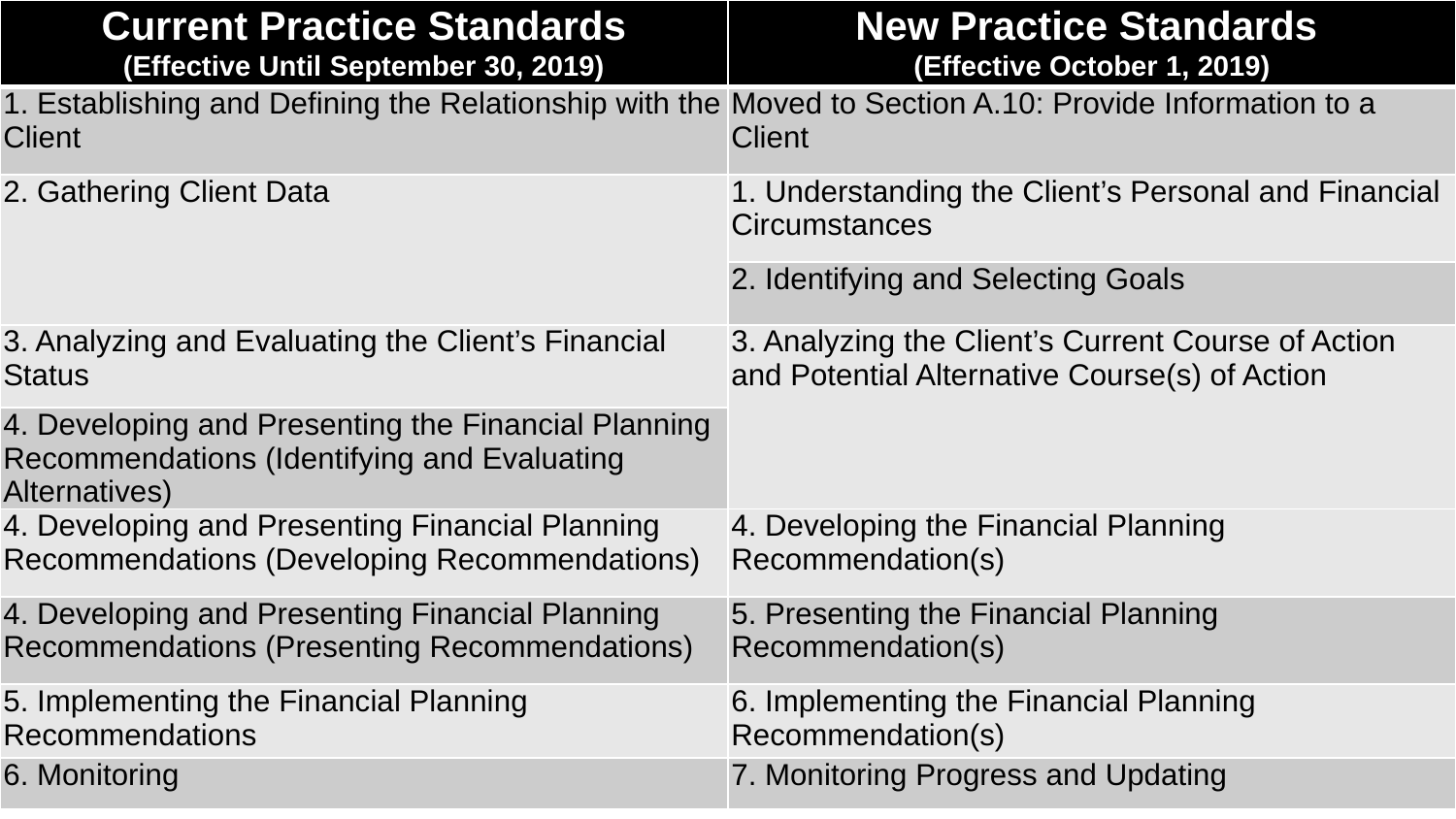

| Current Practice Standards (Effective Until September 30, 2019) | New Practice Standards (Effective October 1, 2019) |
| --- | --- |
| 1. Establishing and Defining the Relationship with the Client | Moved to Section A.10: Provide Information to a Client |
| 2. Gathering Client Data | 1. Understanding the Client’s Personal and Financial Circumstances |
|  | 2. Identifying and Selecting Goals |
| 3. Analyzing and Evaluating the Client’s Financial Status | 3. Analyzing the Client’s Current Course of Action and Potential Alternative Course(s) of Action |
| 4. Developing and Presenting the Financial Planning Recommendations (Identifying and Evaluating Alternatives) |  |
| 4. Developing and Presenting Financial Planning Recommendations (Developing Recommendations) | 4. Developing the Financial Planning Recommendation(s) |
| 4. Developing and Presenting Financial Planning Recommendations (Presenting Recommendations) | 5. Presenting the Financial Planning Recommendation(s) |
| 5. Implementing the Financial Planning Recommendations | 6. Implementing the Financial Planning Recommendation(s) |
| 6. Monitoring | 7. Monitoring Progress and Updating |

43